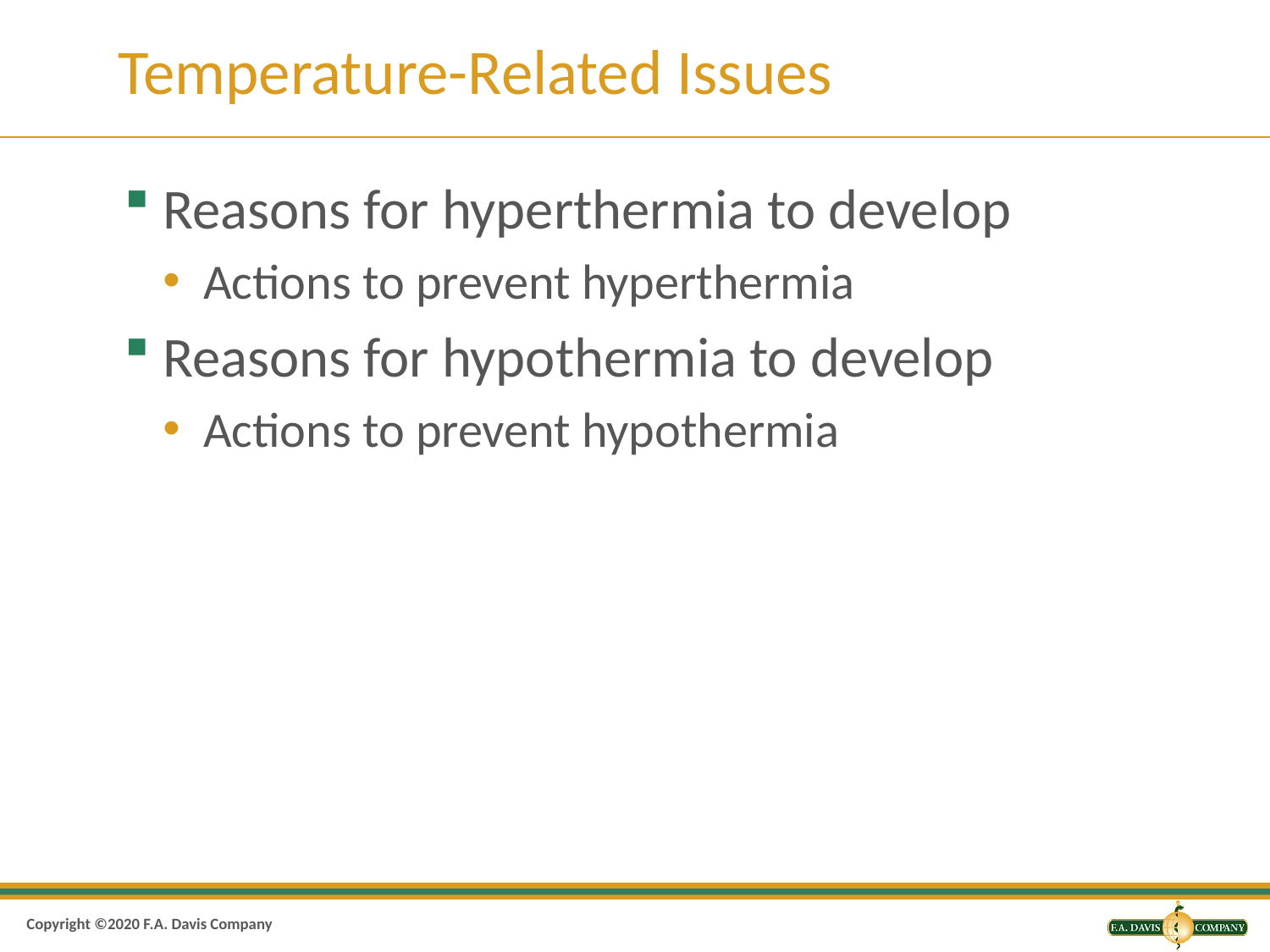

# Temperature-Related Issues
Reasons for hyperthermia to develop
Actions to prevent hyperthermia
Reasons for hypothermia to develop
Actions to prevent hypothermia